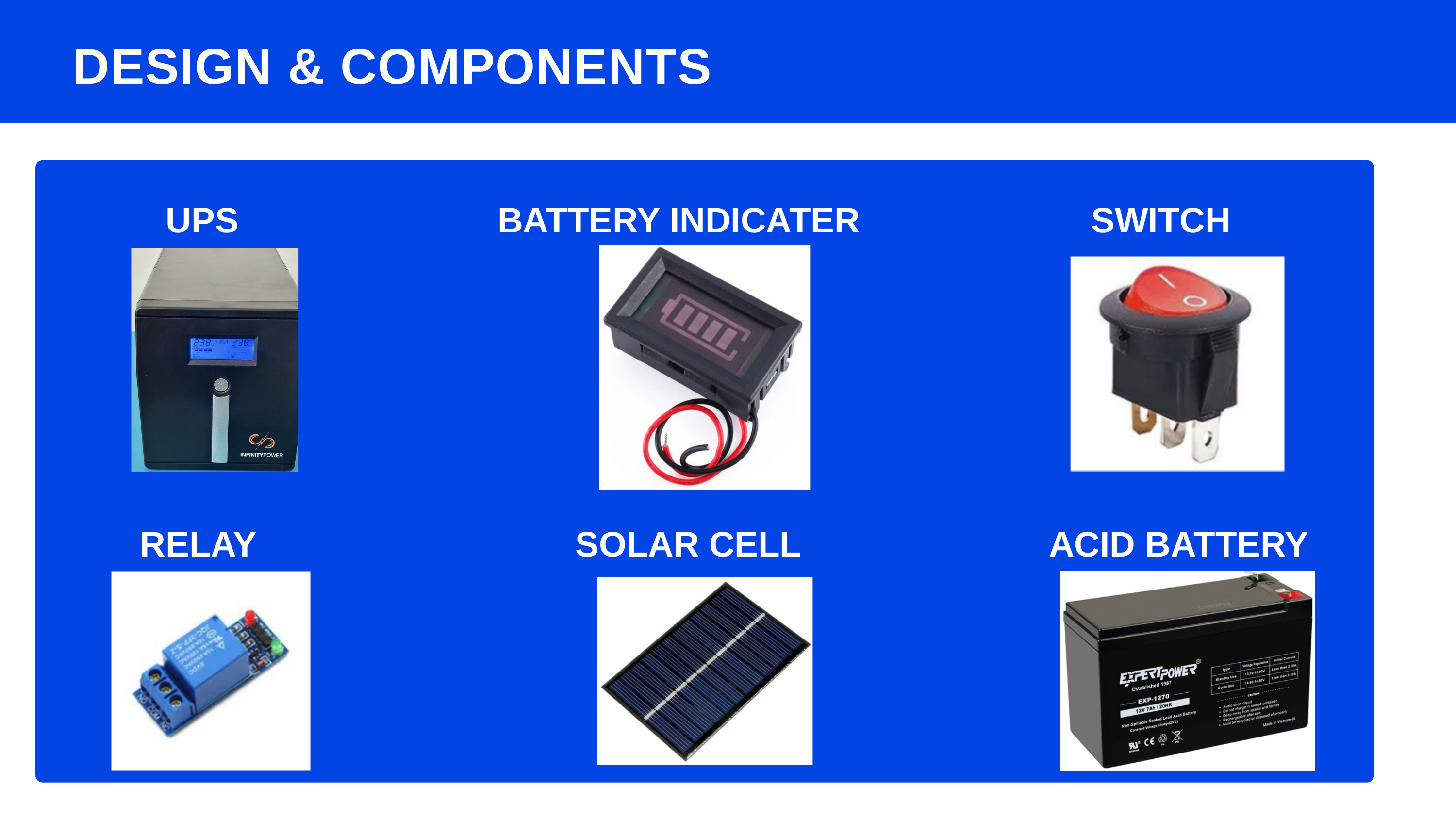

DESIGN & COMPONENTS
TARGET AUDIENCE

UPS
BATTERY INDICATER
SWITCH

By targeting these diverse audience segments, our marketing agency ensures a customized and impactful approach that aligns with the specific needs and goals of each client.
RELAY
SOLAR CELL
ACID BATTERY

Thynk Unlimited